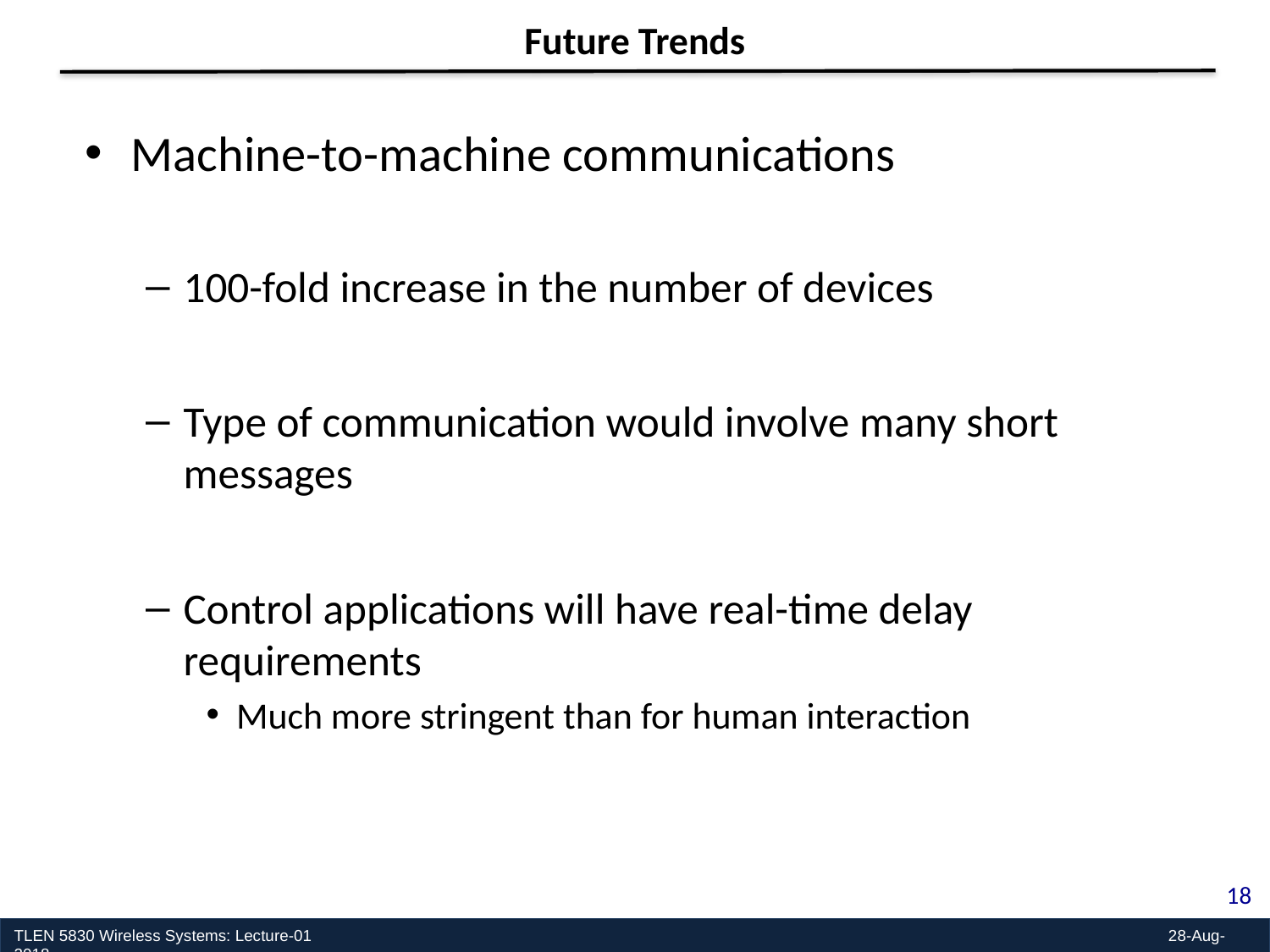

Future Trends
Machine-to-machine communications

100-fold increase in the number of devices

Type of communication would involve many short messages

Control applications will have real-time delay requirements
Much more stringent than for human interaction